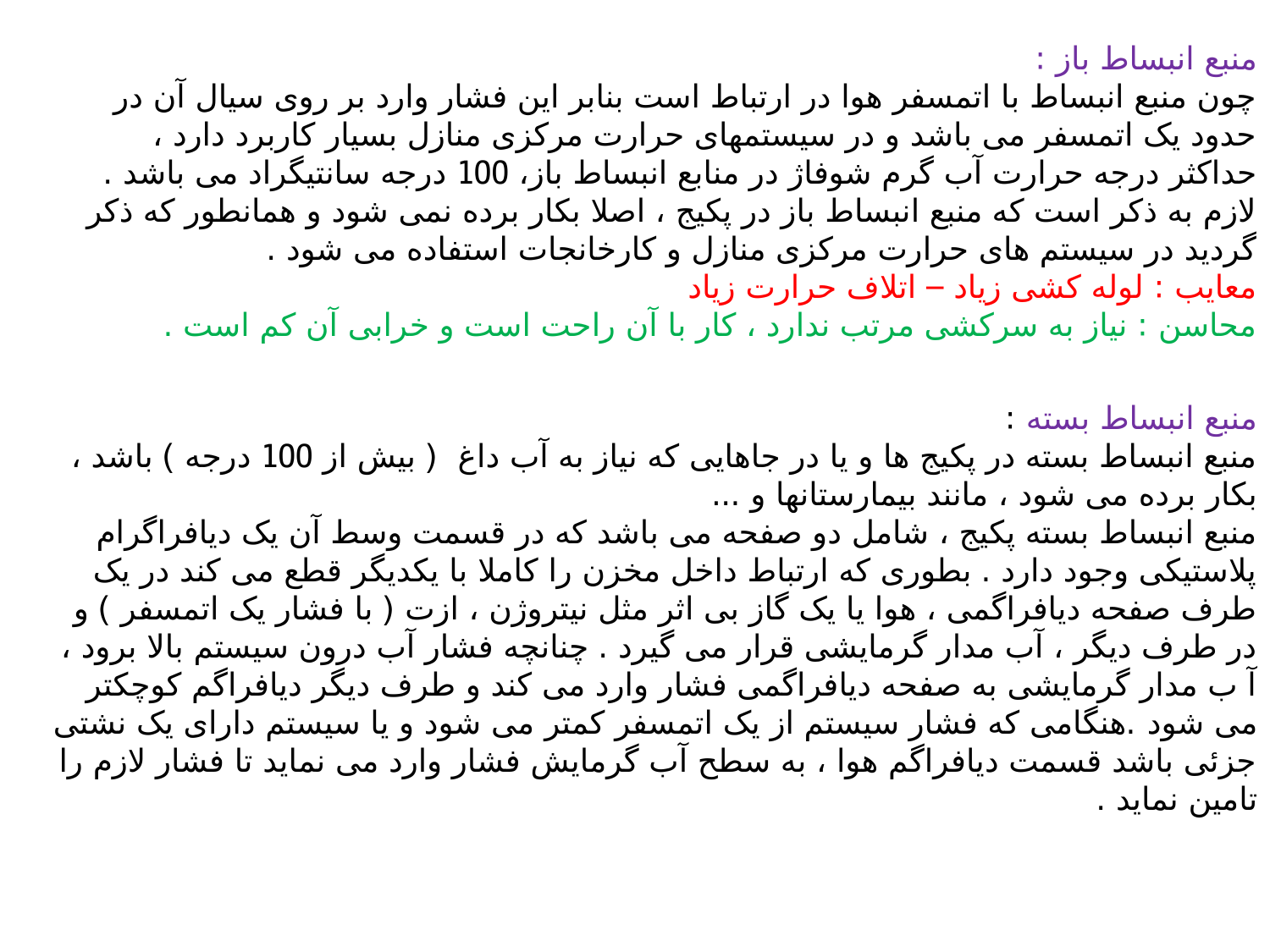

منبع انبساط باز :
چون منبع انبساط با اتمسفر هوا در ارتباط است بنابر این فشار وارد بر روی سیال آن در حدود یک اتمسفر می باشد و در سیستمهای حرارت مرکزی منازل بسیار کاربرد دارد ، حداکثر درجه حرارت آب گرم شوفاژ در منابع انبساط باز، 100 درجه سانتیگراد می باشد .
لازم به ذکر است که منبع انبساط باز در پکیج ، اصلا بکار برده نمی شود و همانطور که ذکر گردید در سیستم های حرارت مرکزی منازل و کارخانجات استفاده می شود .
معایب : لوله کشی زیاد – اتلاف حرارت زیاد
محاسن : نیاز به سرکشی مرتب ندارد ، کار با آن راحت است و خرابی آن کم است .

منبع انبساط بسته :
منبع انبساط بسته در پکیج ها و یا در جاهایی که نیاز به آب داغ  ( بیش از 100 درجه ) باشد ، بکار برده می شود ، مانند بیمارستانها و ...
منبع انبساط بسته پکیج ، شامل دو صفحه می باشد که در قسمت وسط آن یک دیافراگرام پلاستیکی وجود دارد . بطوری که ارتباط داخل مخزن را کاملا با یکدیگر قطع می کند در یک طرف صفحه دیافراگمی ، هوا یا یک گاز بی اثر مثل نیتروژن ، ازت ( با فشار یک اتمسفر ) و در طرف دیگر ، آب مدار گرمایشی قرار می گیرد . چنانچه فشار آب درون سیستم بالا برود ، آ ب مدار گرمایشی به صفحه دیافراگمی فشار وارد می کند و طرف دیگر دیافراگم کوچکتر می شود .هنگامی که فشار سیستم از یک اتمسفر کمتر می شود و یا سیستم دارای یک نشتی جزئی باشد قسمت دیافراگم هوا ، به سطح آب گرمایش فشار وارد می نماید تا فشار لازم را تامین نماید .